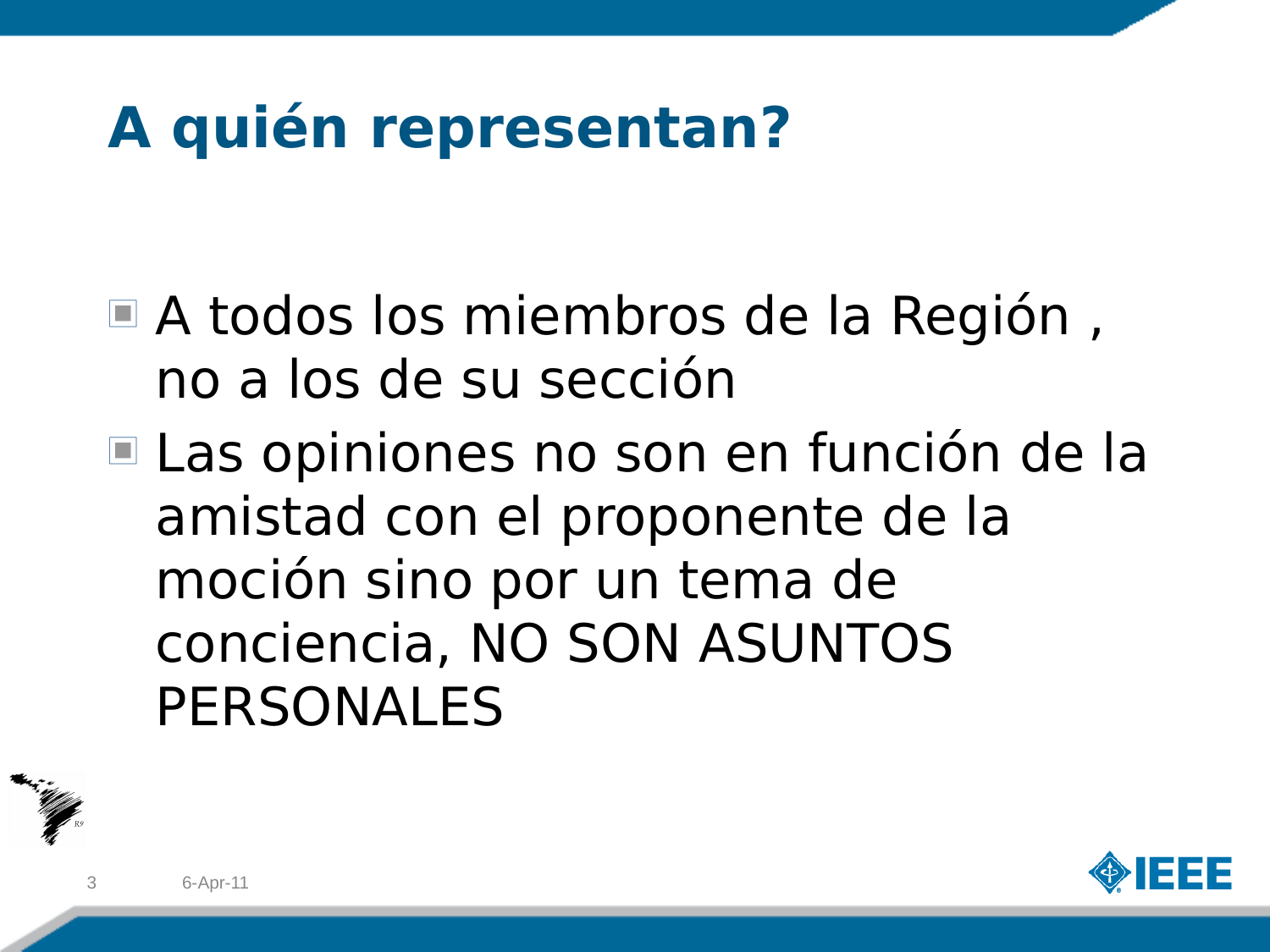

# A quién representan?
A todos los miembros de la Región , no a los de su sección
Las opiniones no son en función de la amistad con el proponente de la moción sino por un tema de conciencia, NO SON ASUNTOS PERSONALES

3
6-Apr-11